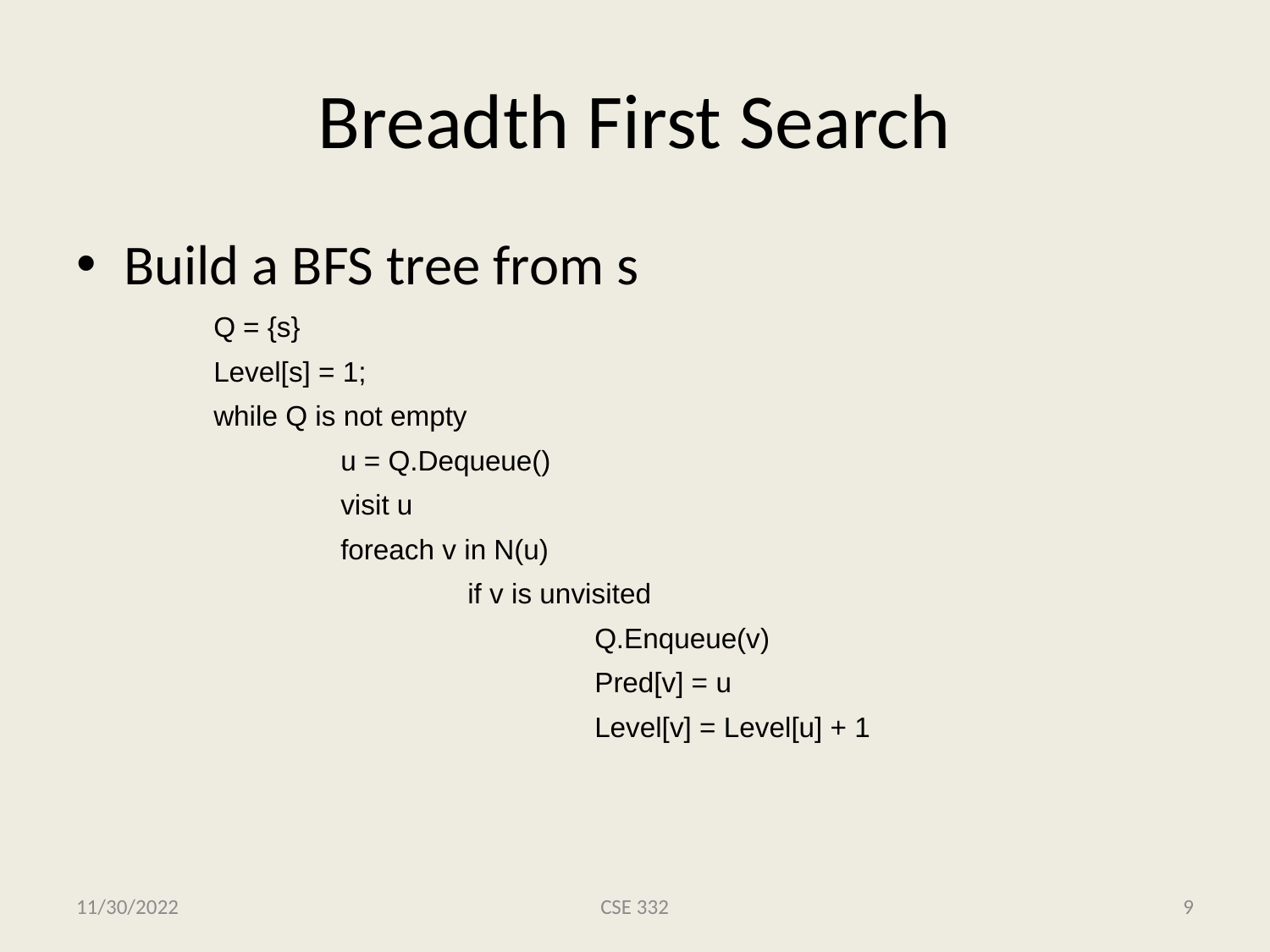

# Breadth First Search
Build a BFS tree from s
Q = {s}
Level[s] = 1;
while Q is not empty
	u = Q.Dequeue()
	visit u
	foreach v in N(u)
		if v is unvisited
			Q.Enqueue(v)
			Pred[v] = u
			Level[v] = Level[u] + 1

11/30/2022
CSE 332
9